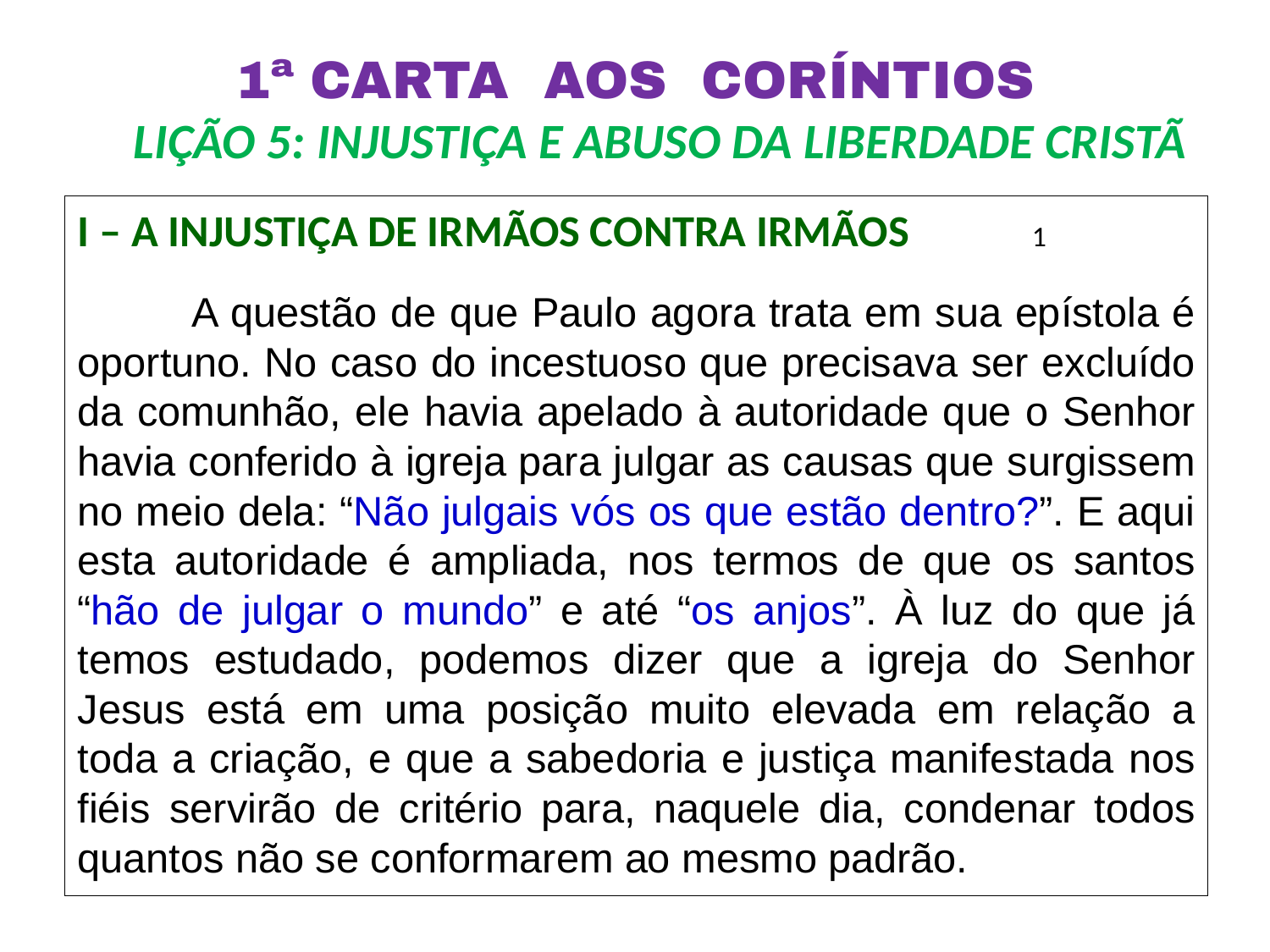

# 1ª CARTA  AOS  CORÍNTIOS LIÇÃO 5: INJUSTIÇA E ABUSO DA LIBERDADE CRISTÃ
I – A INJUSTIÇA DE IRMÃOS CONTRA IRMÃOS 	    1

	A questão de que Paulo agora trata em sua epístola é oportuno. No caso do incestuoso que precisava ser excluído da comunhão, ele havia apelado à autoridade que o Senhor havia conferido à igreja para julgar as causas que surgissem no meio dela: “Não julgais vós os que estão dentro?”. E aqui esta autoridade é ampliada, nos termos de que os santos “hão de julgar o mundo” e até “os anjos”. À luz do que já temos estudado, podemos dizer que a igreja do Senhor Jesus está em uma posição muito elevada em relação a toda a criação, e que a sabedoria e justiça manifestada nos fiéis servirão de critério para, naquele dia, condenar todos quantos não se conformarem ao mesmo padrão.